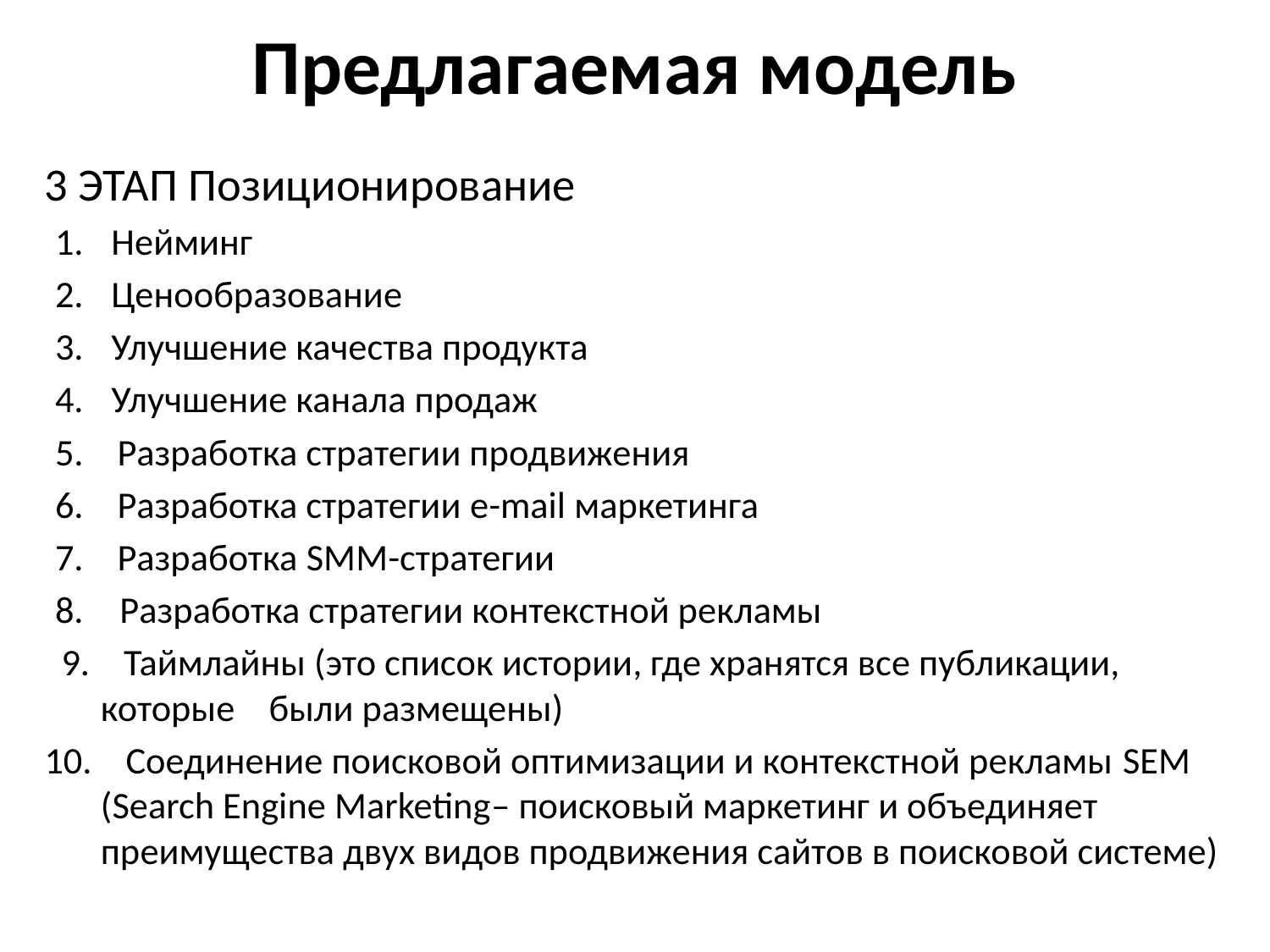

# Предлагаемая модель
3 ЭТАП Позиционирование
Нейминг
Ценообразование
Улучшение качества продукта
Улучшение канала продаж
5.    Разработка стратегии продвижения
6.    Разработка стратегии e-mail маркетинга
7.    Разработка SMM-стратегии
 Разработка стратегии контекстной рекламы
  9.    Таймлайны (это список истории, где хранятся все публикации, которые    были размещены)
10.    Соединение поисковой оптимизации и контекстной рекламы SEM (Search Engine Marketing– поисковый маркетинг и объединяет преимущества двух видов продвижения сайтов в поисковой системе)